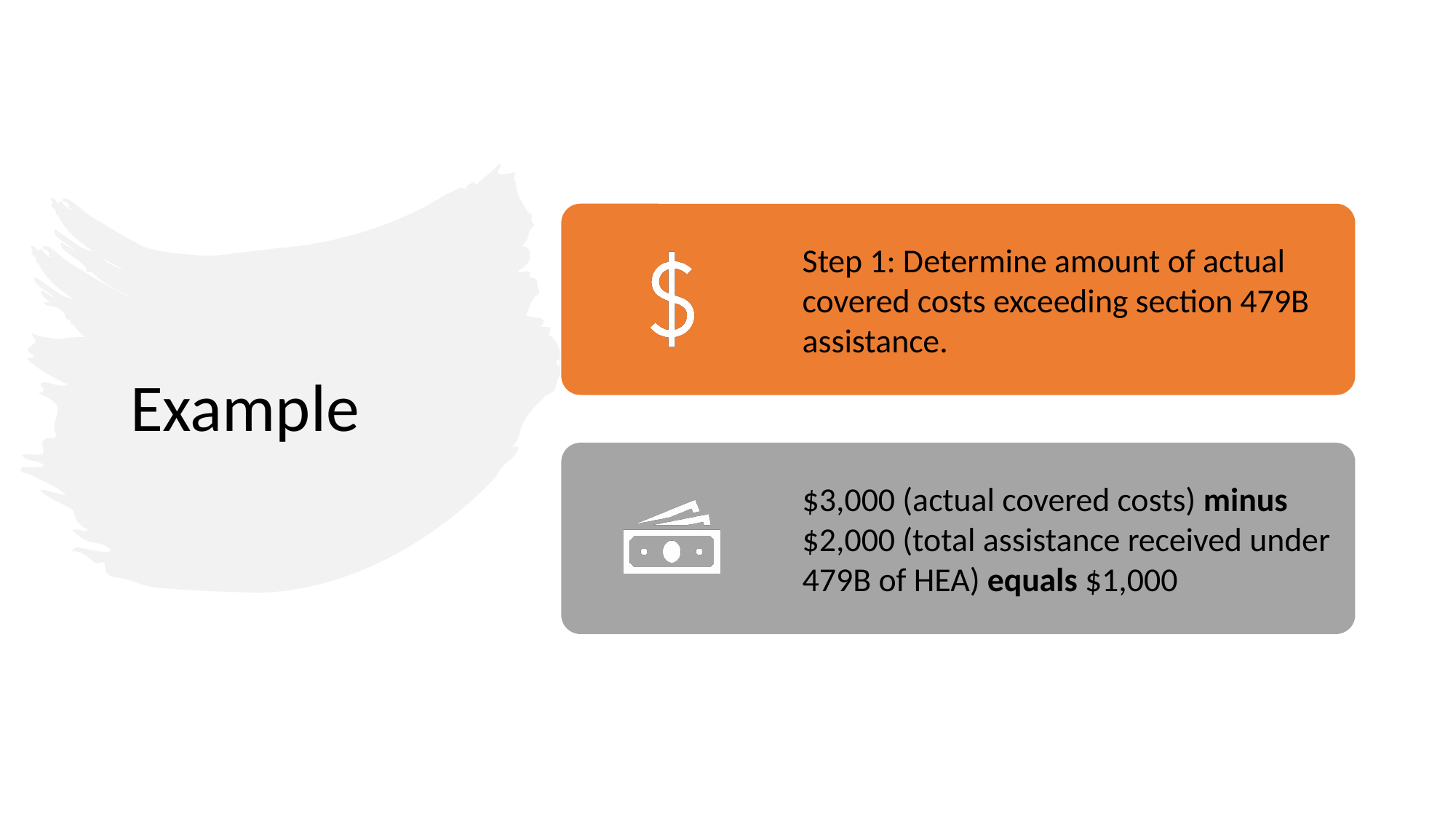

# Example
Step 1: Determine amount of actual covered costs exceeding section 479B assistance.
$3,000 (actual covered costs) minus $2,000 (total assistance received under 479B of HEA) equals $1,000